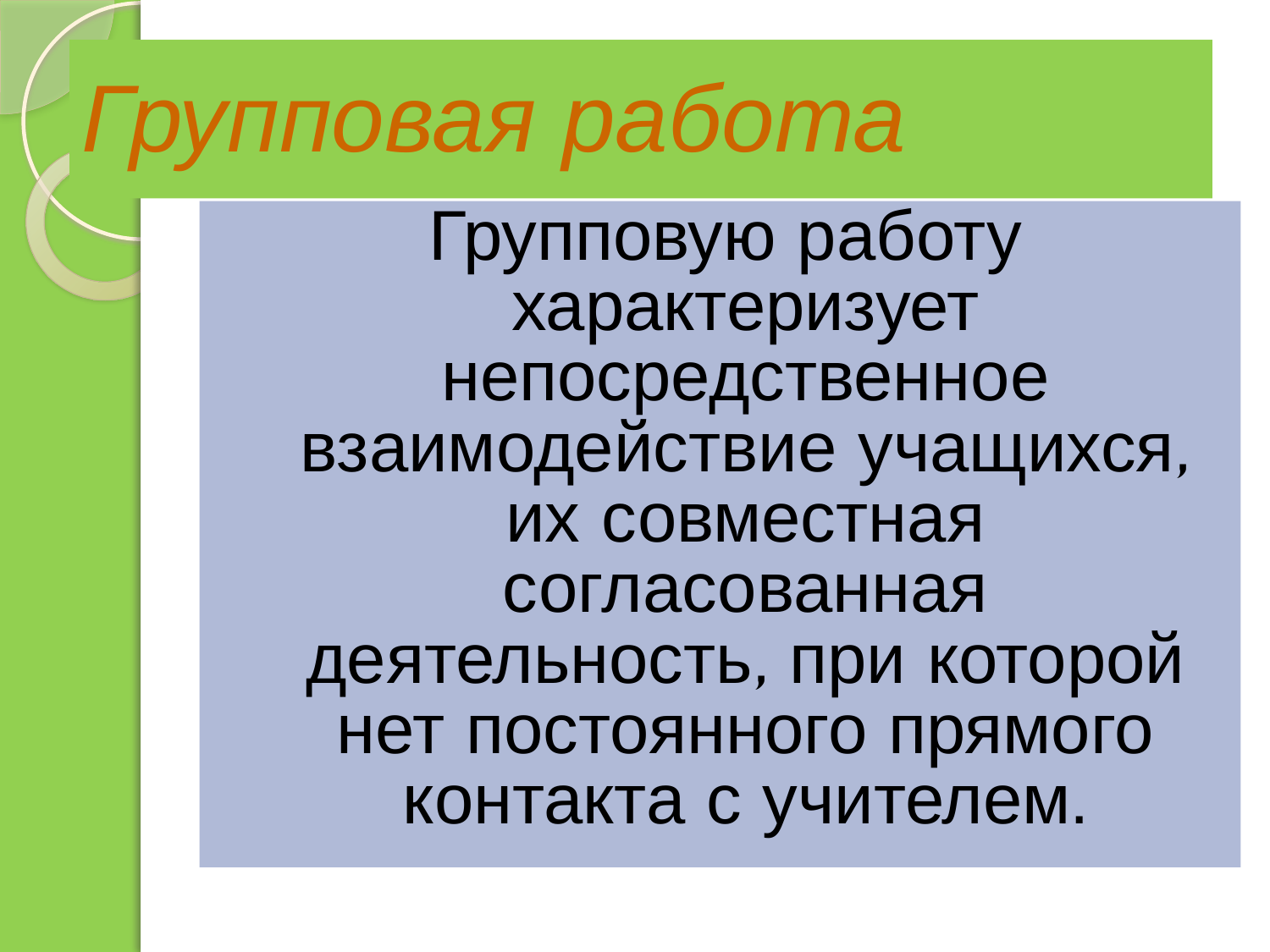

# Групповая работа
Групповую работу характеризует непосредственное взаимодействие учащихся, их совместная согласованная деятельность, при которой нет постоянного прямого контакта с учителем.